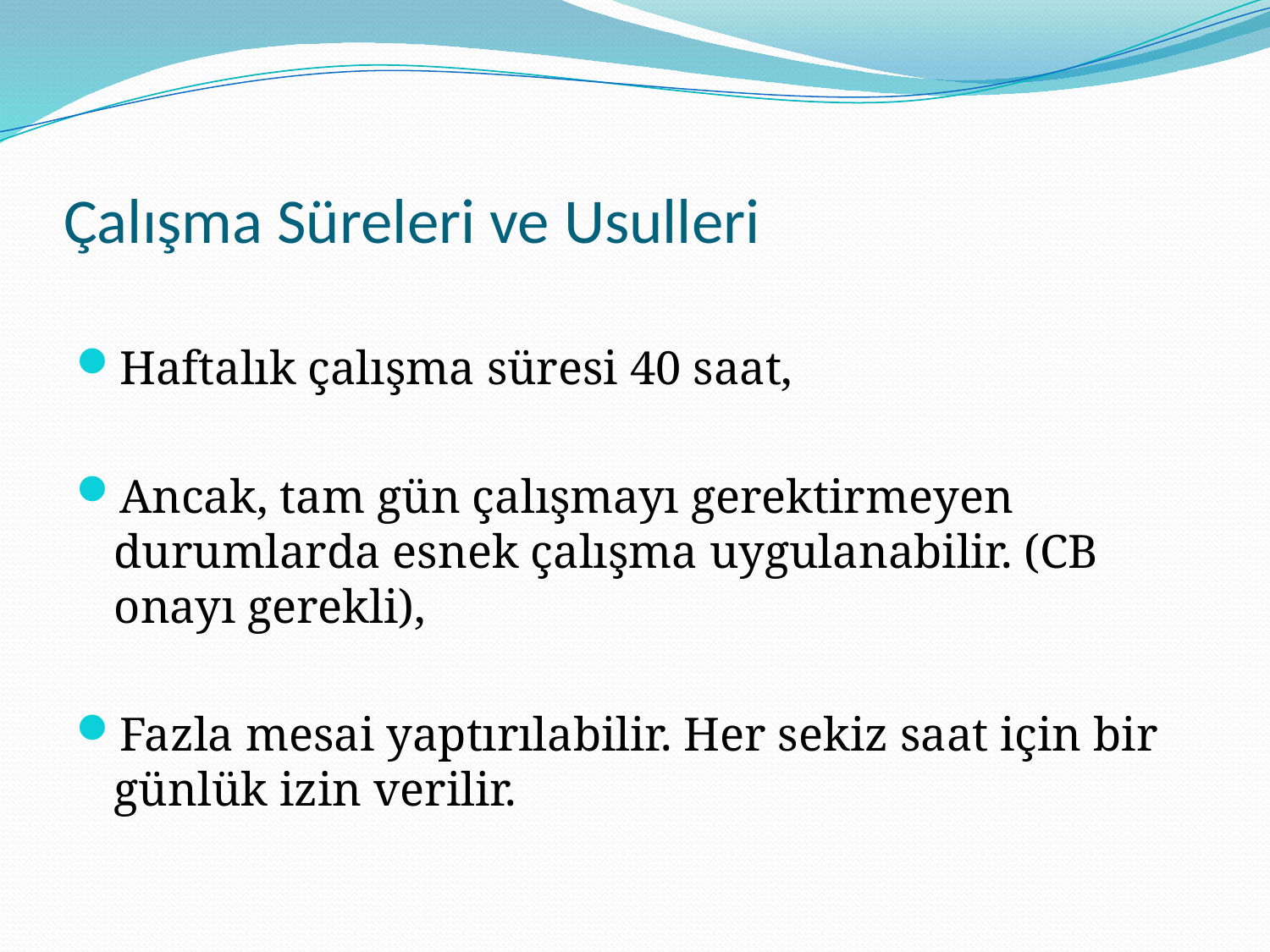

# Çalışma Süreleri ve Usulleri

Haftalık çalışma süresi 40 saat,

Ancak, tam gün çalışmayı gerektirmeyen durumlarda esnek çalışma uygulanabilir. (CB onayı gerekli),

Fazla mesai yaptırılabilir. Her sekiz saat için bir günlük izin verilir.